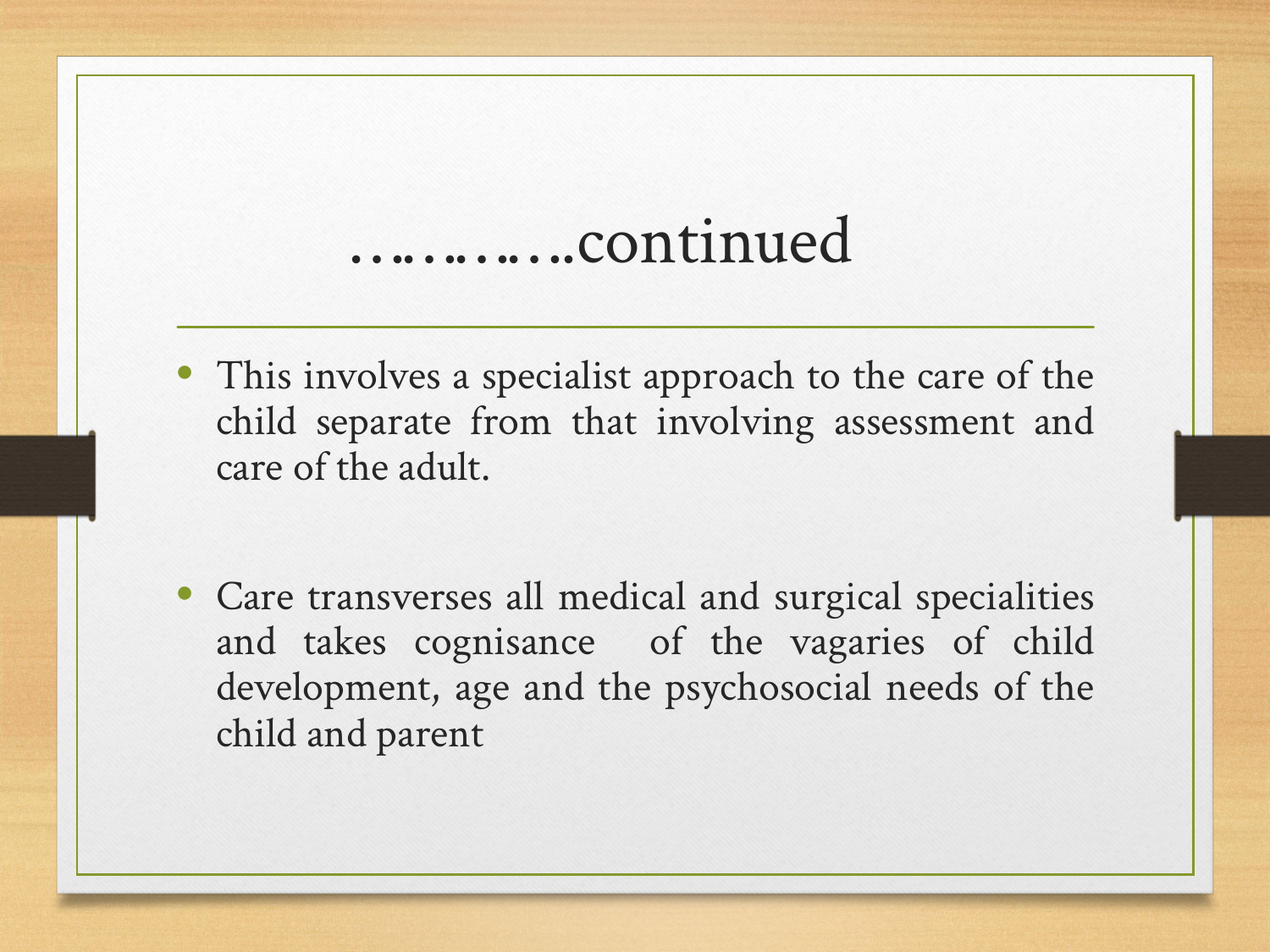

# ………….continued
This involves a specialist approach to the care of the child separate from that involving assessment and care of the adult.

Care transverses all medical and surgical specialities and takes cognisance  of the vagaries of child development, age and the psychosocial needs of the child and parent